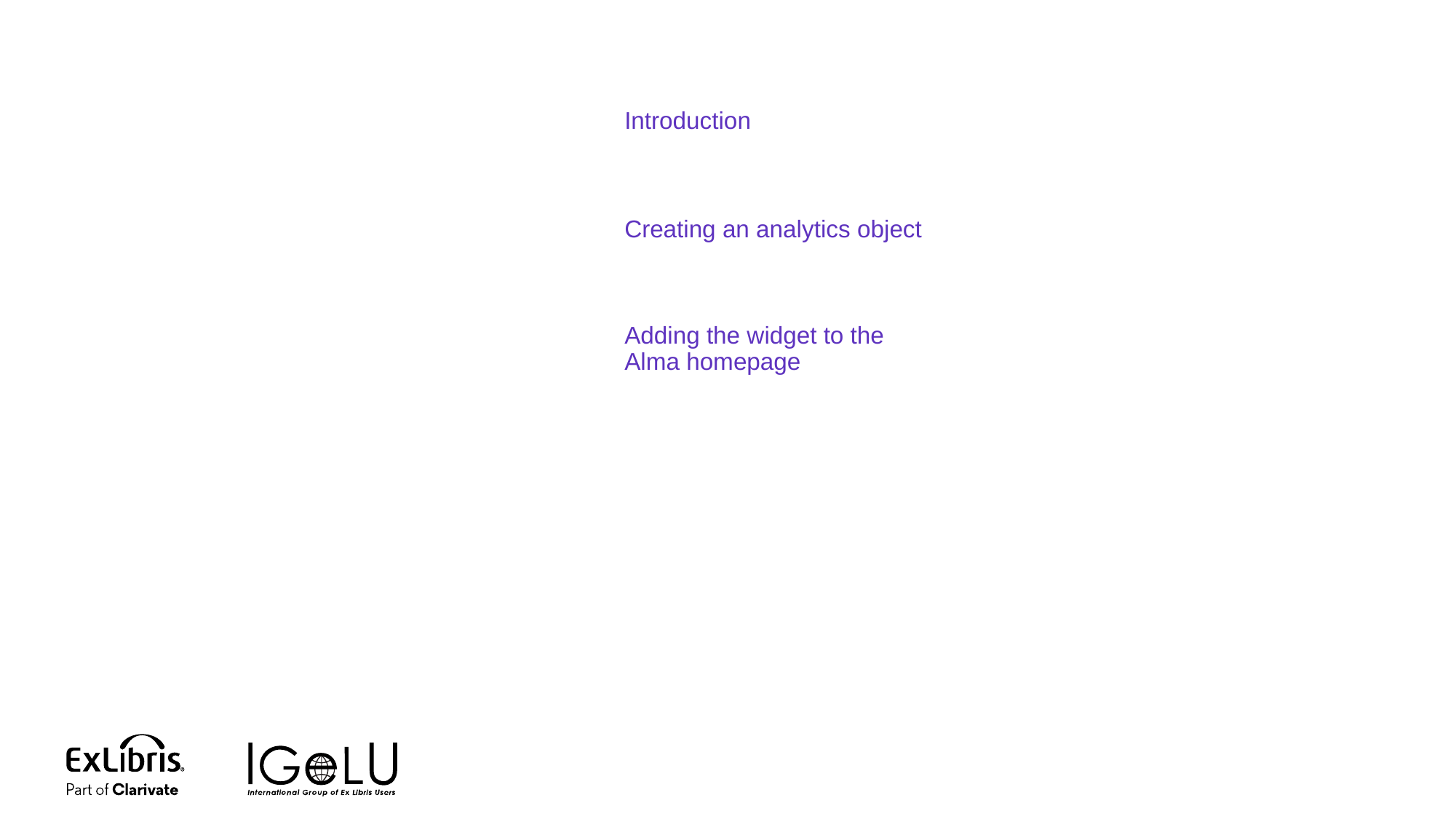

Introduction
Creating an analytics object
Adding the widget to the Alma homepage